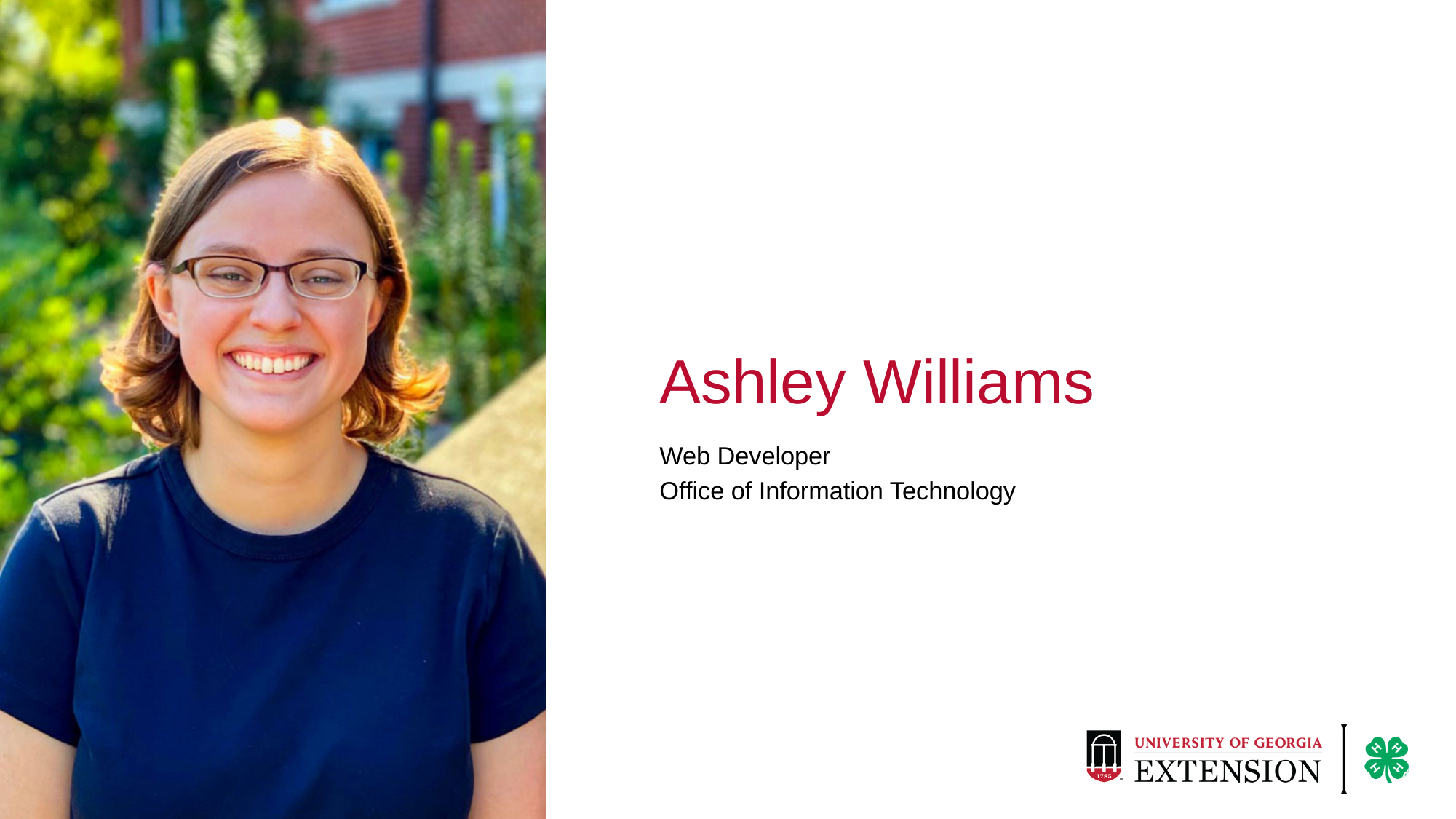

Ashley Williams
Web Developer
Office of Information Technology